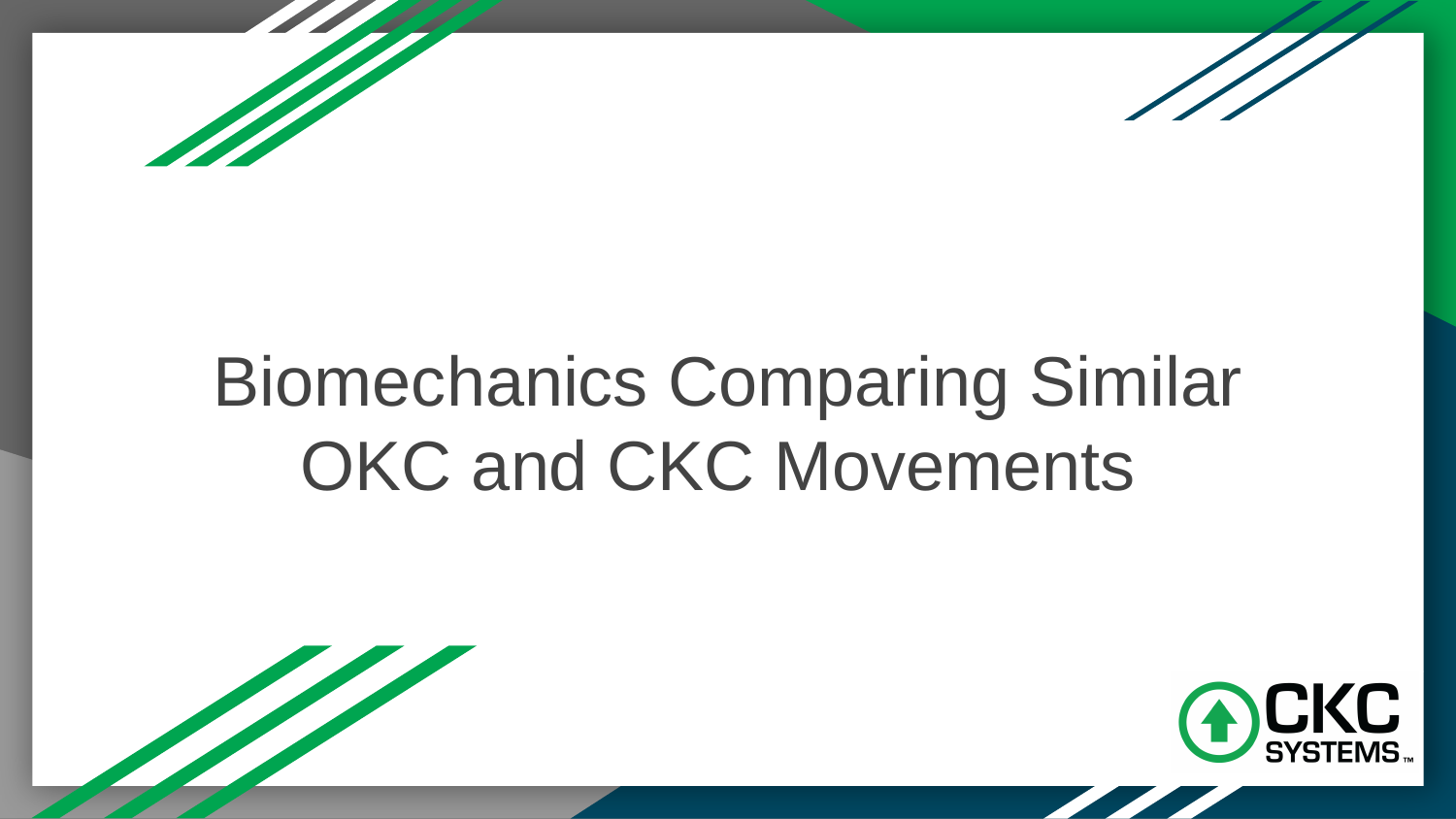

# Biomechanics Comparing Similar OKC and CKC Movements